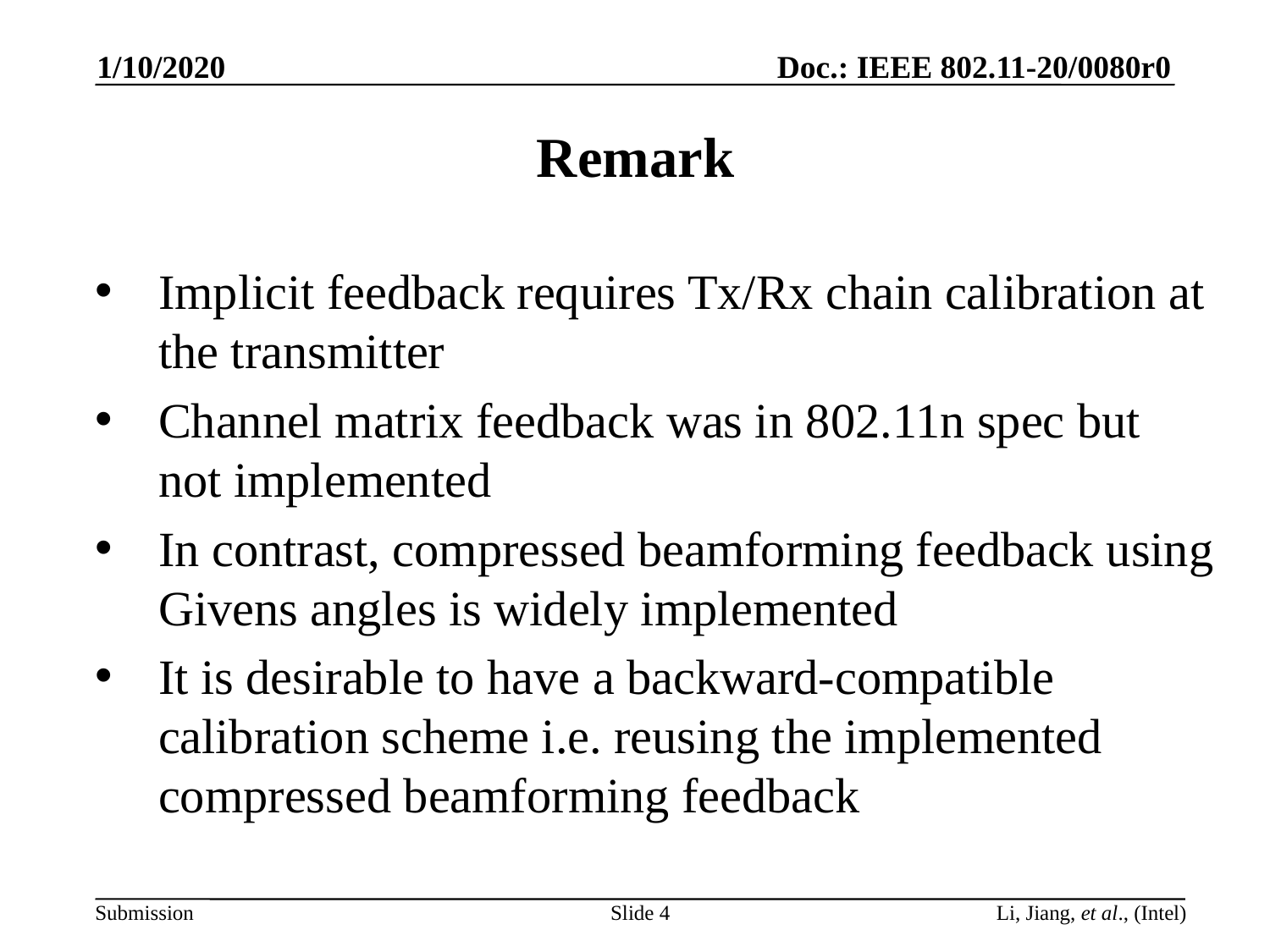

1/10/2020
# Remark
Implicit feedback requires Tx/Rx chain calibration at the transmitter
Channel matrix feedback was in 802.11n spec but not implemented
In contrast, compressed beamforming feedback using Givens angles is widely implemented
It is desirable to have a backward-compatible calibration scheme i.e. reusing the implemented compressed beamforming feedback
Slide 4
Li, Jiang, et al., (Intel)